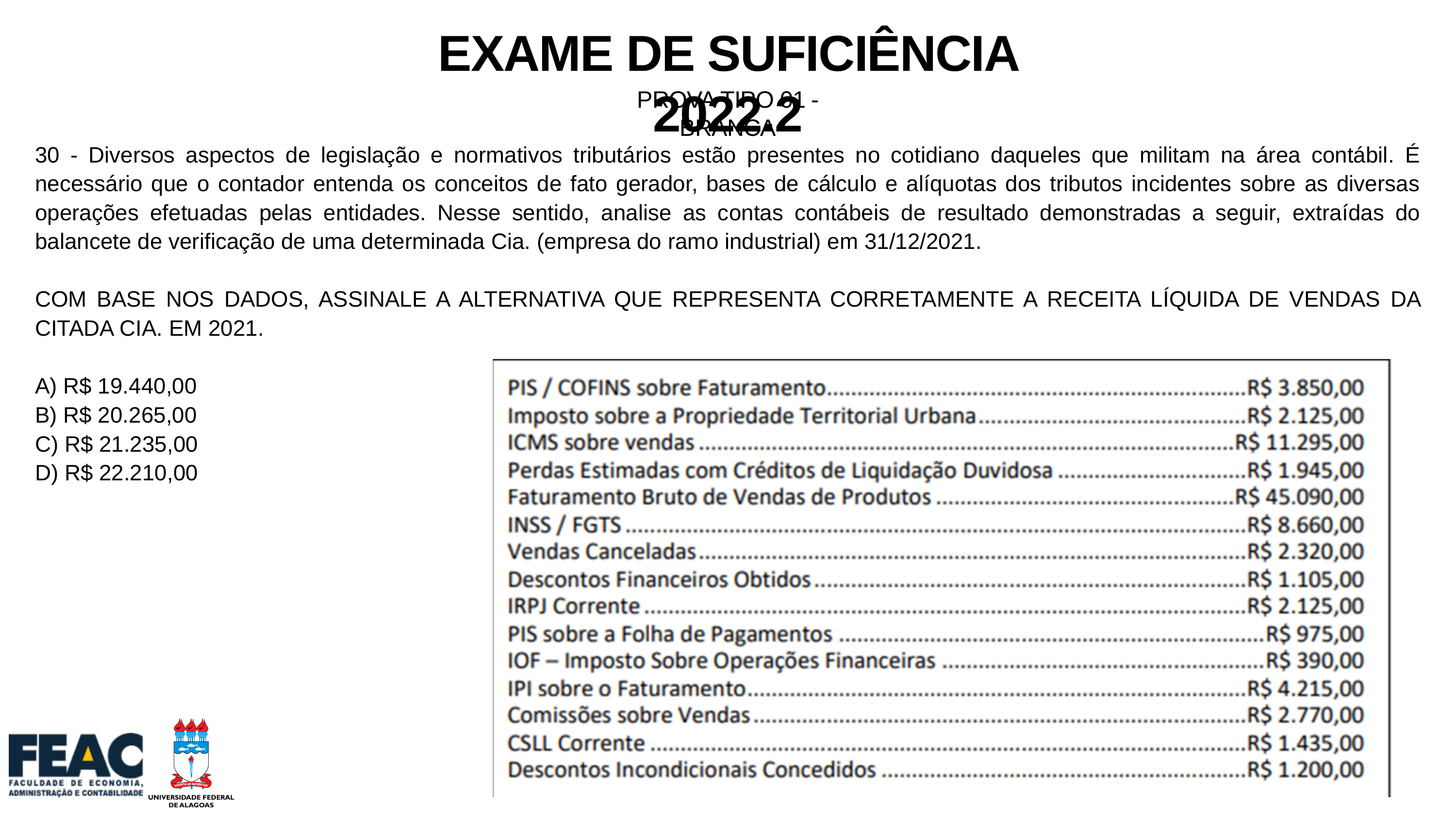

EXAME DE SUFICIÊNCIA 2022.2
PROVA TIPO 01 - BRANCA
30 - Diversos aspectos de legislação e normativos tributários estão presentes no cotidiano daqueles que militam na área contábil. É necessário que o contador entenda os conceitos de fato gerador, bases de cálculo e alíquotas dos tributos incidentes sobre as diversas operações efetuadas pelas entidades. Nesse sentido, analise as contas contábeis de resultado demonstradas a seguir, extraídas do balancete de verificação de uma determinada Cia. (empresa do ramo industrial) em 31/12/2021.

COM BASE NOS DADOS, ASSINALE A ALTERNATIVA QUE REPRESENTA CORRETAMENTE A RECEITA LÍQUIDA DE VENDAS DA CITADA CIA. EM 2021.

A) R$ 19.440,00
B) R$ 20.265,00
C) R$ 21.235,00
D) R$ 22.210,00